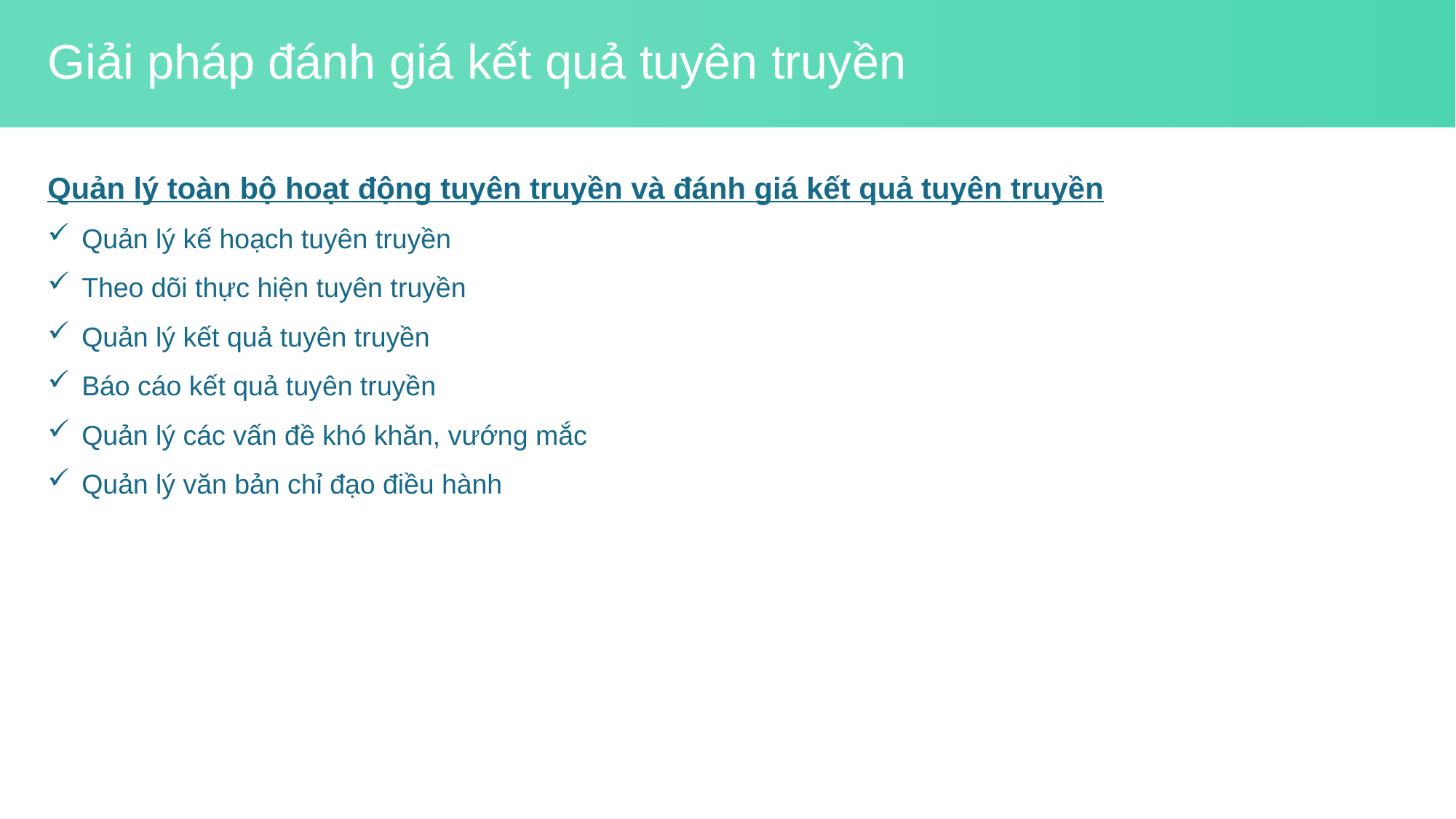

Giải pháp đánh giá kết quả tuyên truyền
Quản lý toàn bộ hoạt động tuyên truyền và đánh giá kết quả tuyên truyền
Quản lý kế hoạch tuyên truyền
Theo dõi thực hiện tuyên truyền
Quản lý kết quả tuyên truyền
Báo cáo kết quả tuyên truyền
Quản lý các vấn đề khó khăn, vướng mắc
Quản lý văn bản chỉ đạo điều hành